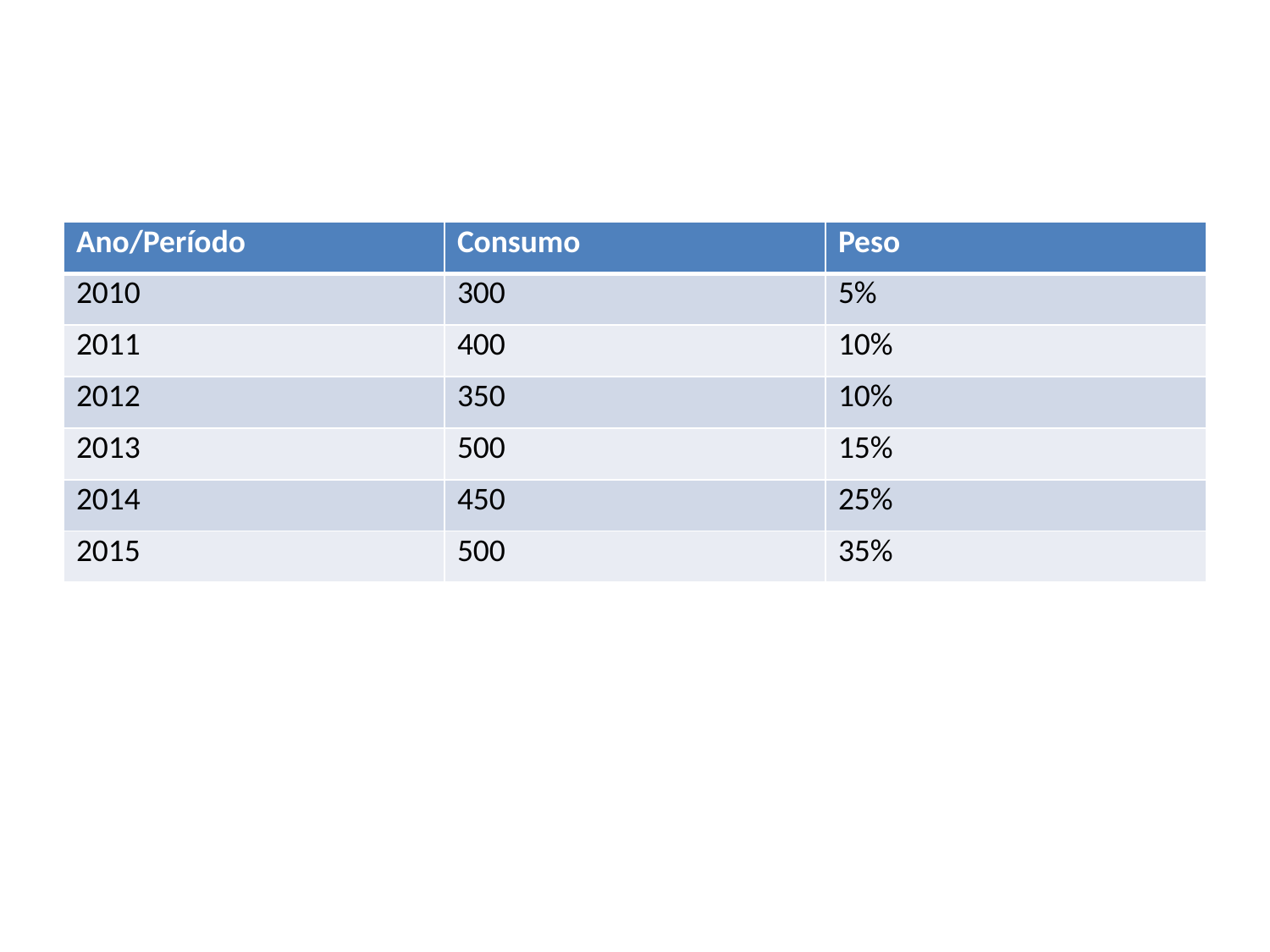

#
| Ano/Período | Consumo | Peso |
| --- | --- | --- |
| 2010 | 300 | 5% |
| 2011 | 400 | 10% |
| 2012 | 350 | 10% |
| 2013 | 500 | 15% |
| 2014 | 450 | 25% |
| 2015 | 500 | 35% |